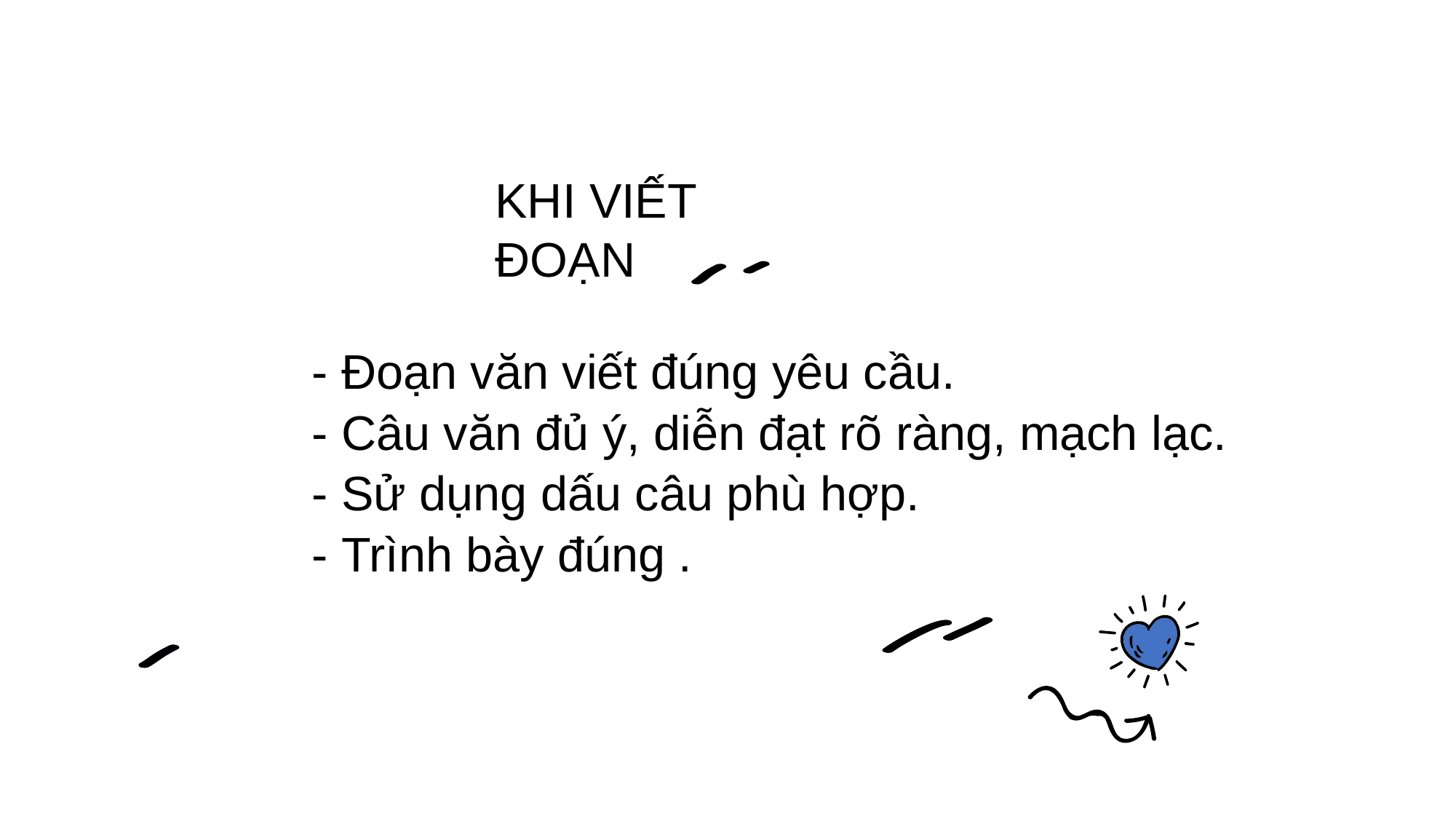

KHI VIẾT ĐOẠN
- Đoạn văn viết đúng yêu cầu.
- Câu văn đủ ý, diễn đạt rõ ràng, mạch lạc.
- Sử dụng dấu câu phù hợp.
- Trình bày đúng .